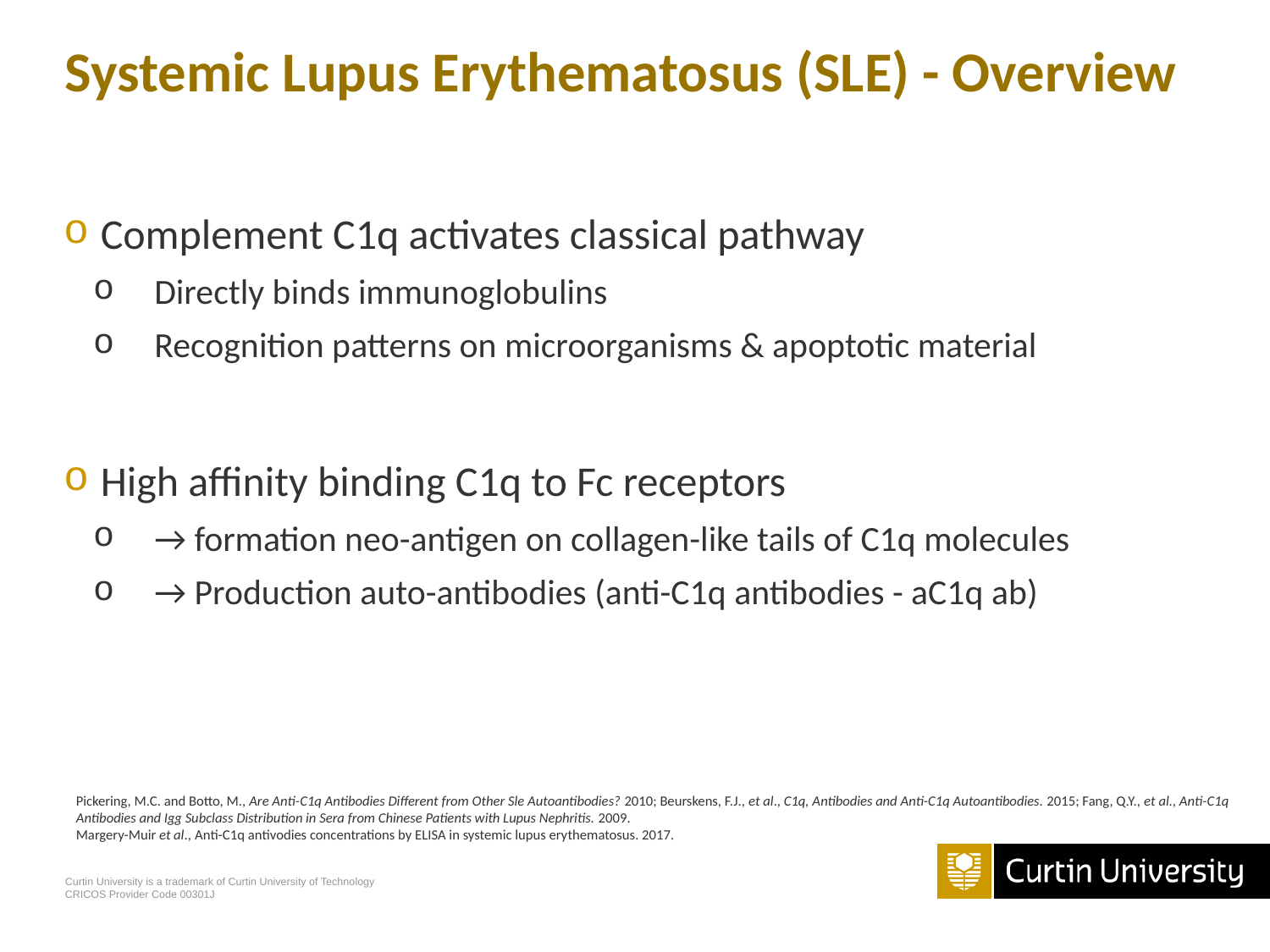

# Systemic Lupus Erythematosus (SLE) - Overview

Complement C1q activates classical pathway
  Directly binds immunoglobulins
  Recognition patterns on microorganisms & apoptotic material

High affinity binding C1q to Fc receptors
  → formation neo-antigen on collagen-like tails of C1q molecules
  → Production auto-antibodies (anti-C1q antibodies - aC1q ab)

Pickering, M.C. and Botto, M., Are Anti-C1q Antibodies Different from Other Sle Autoantibodies? 2010; Beurskens, F.J., et al., C1q, Antibodies and Anti-C1q Autoantibodies. 2015; Fang, Q.Y., et al., Anti-C1q Antibodies and Igg Subclass Distribution in Sera from Chinese Patients with Lupus Nephritis. 2009.
Margery-Muir et al., Anti-C1q antivodies concentrations by ELISA in systemic lupus erythematosus. 2017.